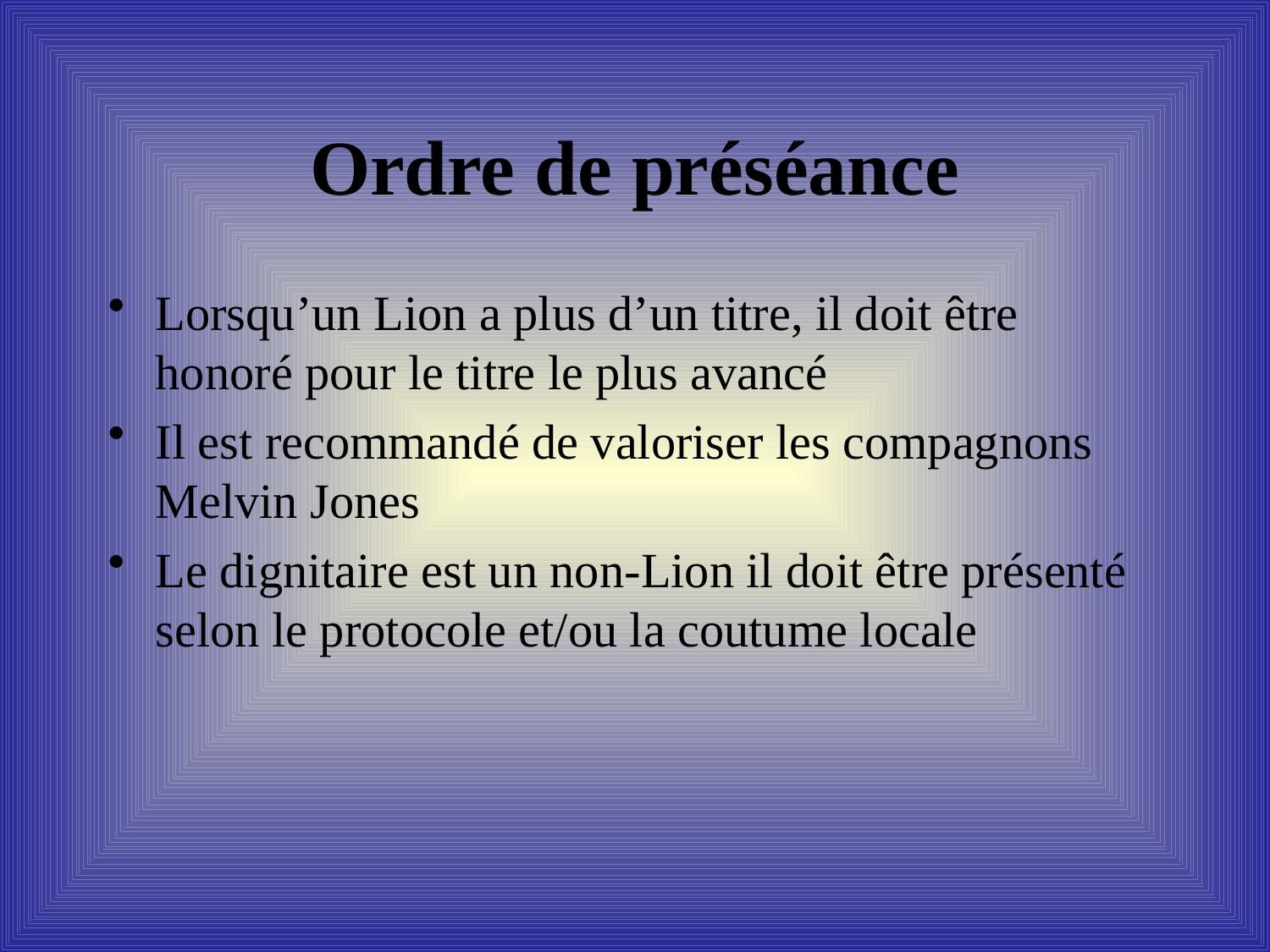

# Ordre de préséance
Lorsqu’un Lion a plus d’un titre, il doit être honoré pour le titre le plus avancé
Il est recommandé de valoriser les compagnons Melvin Jones
Le dignitaire est un non-Lion il doit être présenté selon le protocole et/ou la coutume locale